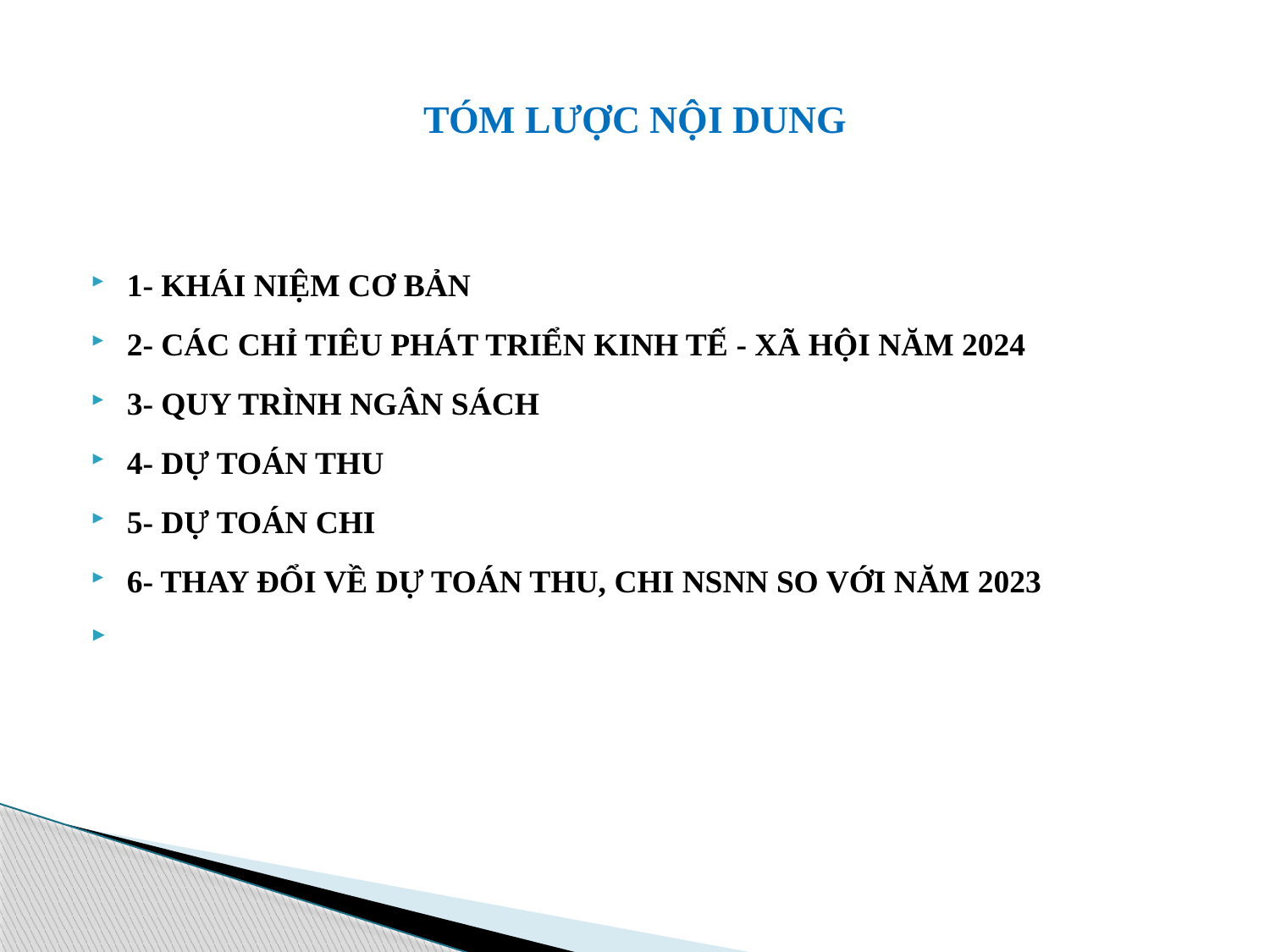

# TÓM LƯỢC NỘI DUNG

1- KHÁI NIỆM CƠ BẢN
2- CÁC CHỈ TIÊU PHÁT TRIỂN KINH TẾ - XÃ HỘI NĂM 2024
3- QUY TRÌNH NGÂN SÁCH
4- DỰ TOÁN THU
5- DỰ TOÁN CHI
6- THAY ĐỔI VỀ DỰ TOÁN THU, CHI NSNN SO VỚI NĂM 2023